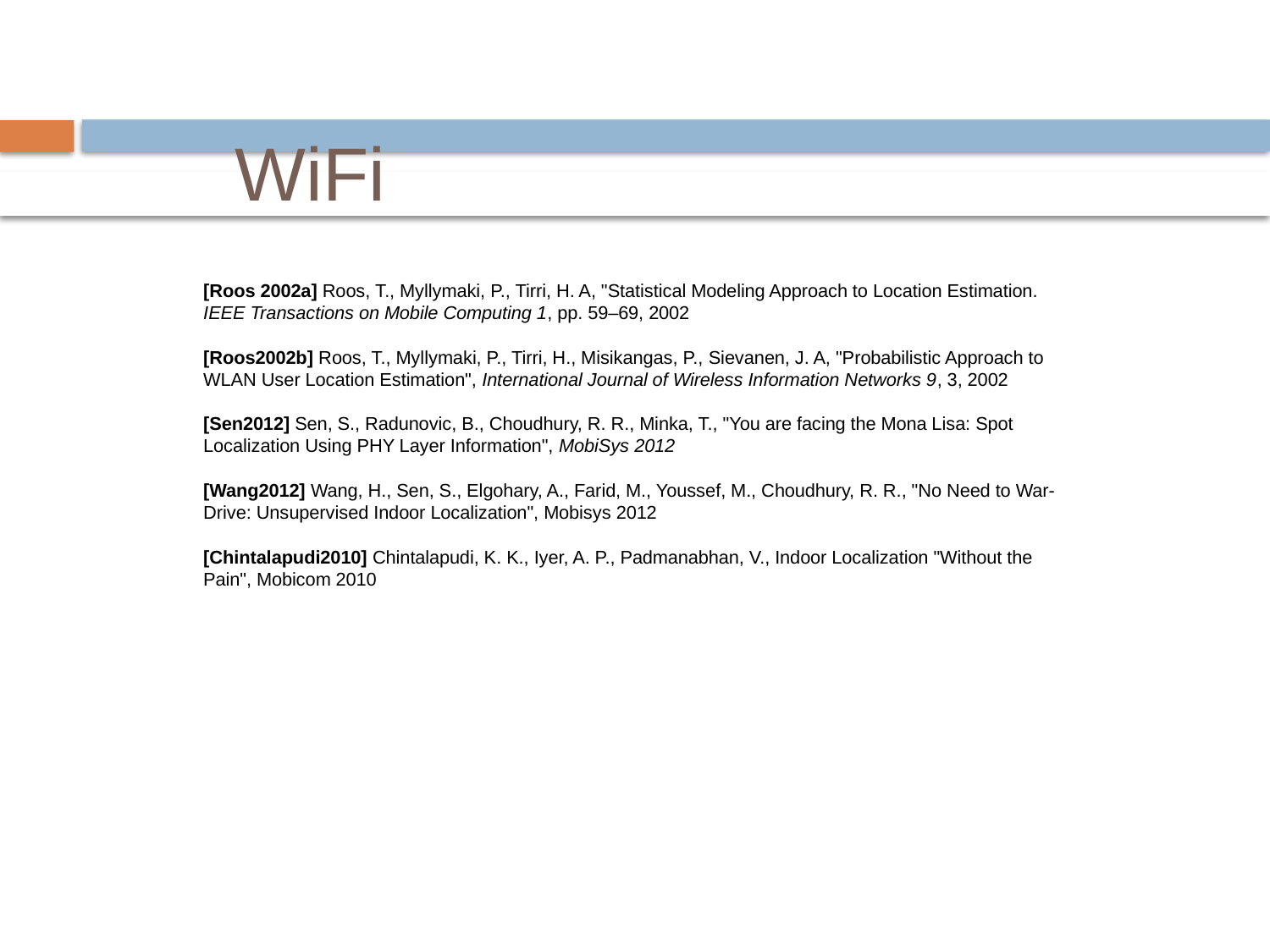

# WiFi

[Roos 2002a] Roos, T., Myllymaki, P., Tirri, H. A, "Statistical Modeling Approach to Location Estimation. IEEE Transactions on Mobile Computing 1, pp. 59–69, 2002

[Roos2002b] Roos, T., Myllymaki, P., Tirri, H., Misikangas, P., Sievanen, J. A, "Probabilistic Approach to WLAN User Location Estimation", International Journal of Wireless Information Networks 9, 3, 2002

[Sen2012] Sen, S., Radunovic, B., Choudhury, R. R., Minka, T., "You are facing the Mona Lisa: Spot Localization Using PHY Layer Information", MobiSys 2012

[Wang2012] Wang, H., Sen, S., Elgohary, A., Farid, M., Youssef, M., Choudhury, R. R., "No Need to War-Drive: Unsupervised Indoor Localization", Mobisys 2012

[Chintalapudi2010] Chintalapudi, K. K., Iyer, A. P., Padmanabhan, V., Indoor Localization "Without the Pain", Mobicom 2010